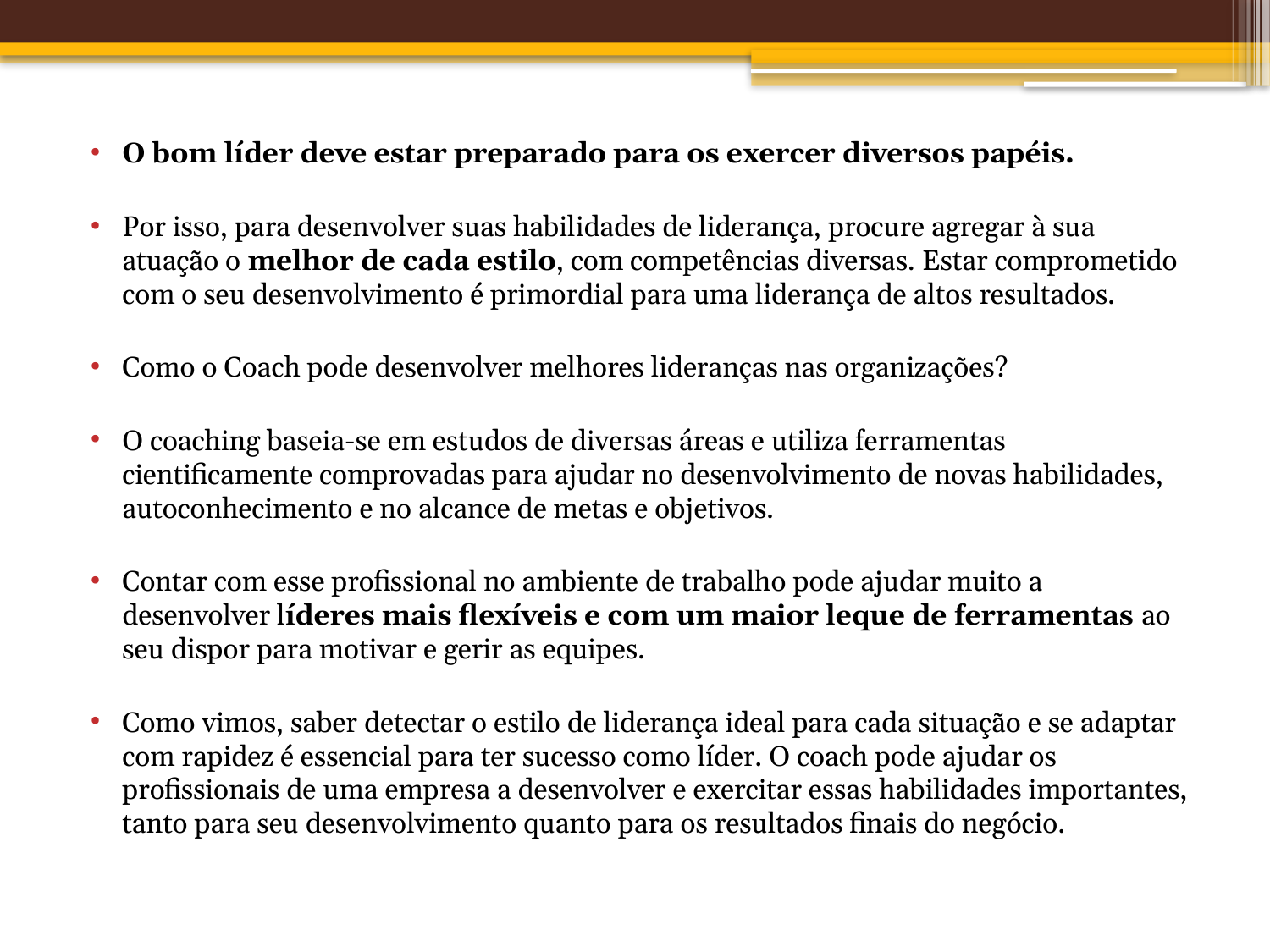

#
O bom líder deve estar preparado para os exercer diversos papéis.

Por isso, para desenvolver suas habilidades de liderança, procure agregar à sua atuação o melhor de cada estilo, com competências diversas. Estar comprometido com o seu desenvolvimento é primordial para uma liderança de altos resultados.

Como o Coach pode desenvolver melhores lideranças nas organizações?

O coaching baseia-se em estudos de diversas áreas e utiliza ferramentas cientificamente comprovadas para ajudar no desenvolvimento de novas habilidades, autoconhecimento e no alcance de metas e objetivos.

Contar com esse profissional no ambiente de trabalho pode ajudar muito a desenvolver líderes mais flexíveis e com um maior leque de ferramentas ao seu dispor para motivar e gerir as equipes.

Como vimos, saber detectar o estilo de liderança ideal para cada situação e se adaptar com rapidez é essencial para ter sucesso como líder. O coach pode ajudar os profissionais de uma empresa a desenvolver e exercitar essas habilidades importantes, tanto para seu desenvolvimento quanto para os resultados finais do negócio.